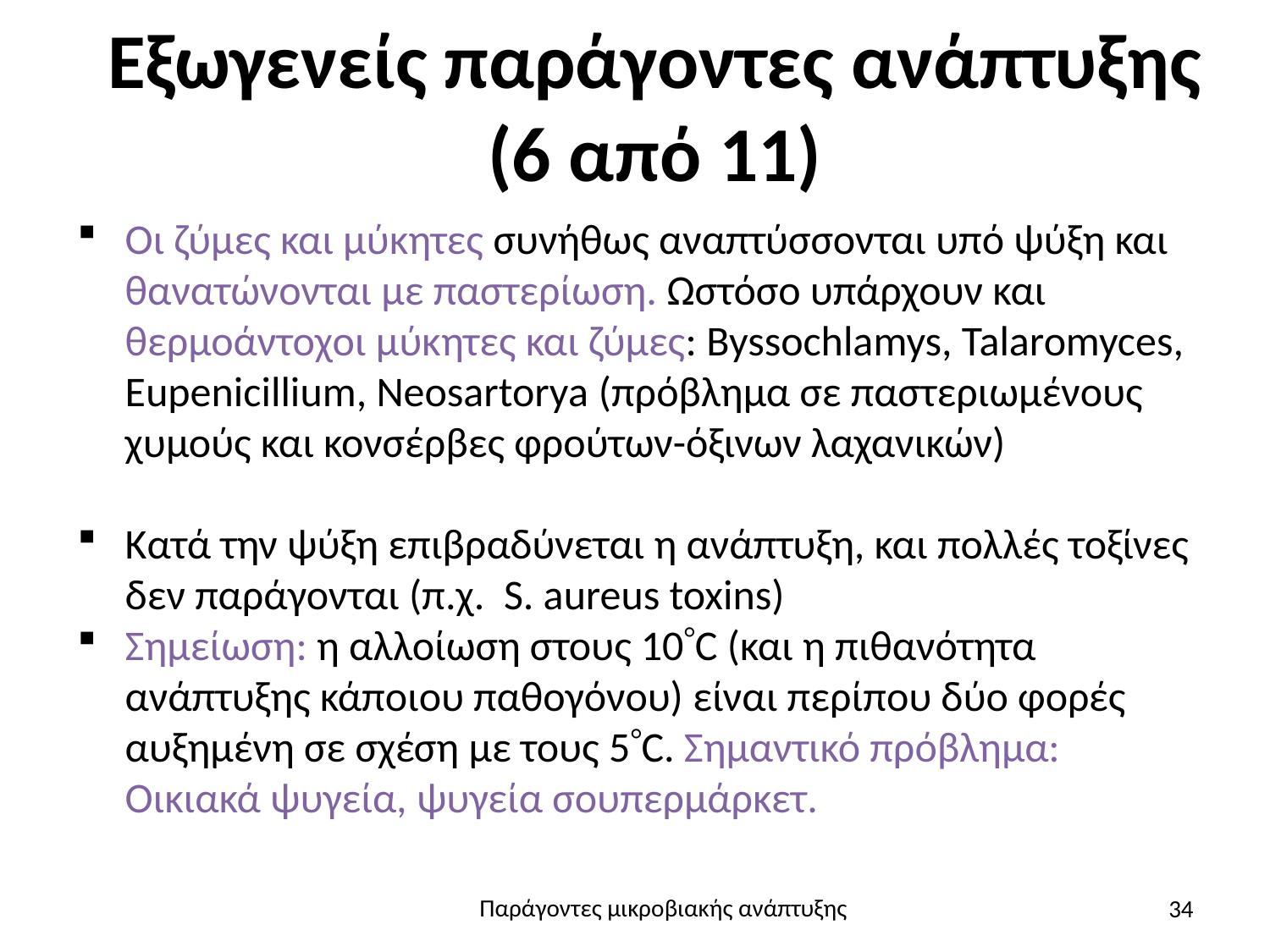

# Εξωγενείς παράγοντες ανάπτυξης (6 από 11)
Οι ζύμες και μύκητες συνήθως αναπτύσσονται υπό ψύξη και θανατώνονται με παστερίωση. Ωστόσο υπάρχουν και  θερμοάντοχοι μύκητες και ζύμες: Byssochlamys, Talaromyces, Eupenicillium, Neosartorya (πρόβλημα σε παστεριωμένους χυμούς και κονσέρβες φρούτων-όξινων λαχανικών)

Κατά την ψύξη επιβραδύνεται η ανάπτυξη, και πολλές τοξίνες δεν παράγονται (π.χ.  S. aureus toxins)
Σημείωση: η αλλοίωση στους 10°C (και η πιθανότητα ανάπτυξης κάποιου παθογόνου) είναι περίπου δύο φορές  αυξημένη σε σχέση με τους 5°C. Σημαντικό πρόβλημα: Οικιακά ψυγεία, ψυγεία σουπερμάρκετ.
34
Παράγοντες μικροβιακής ανάπτυξης